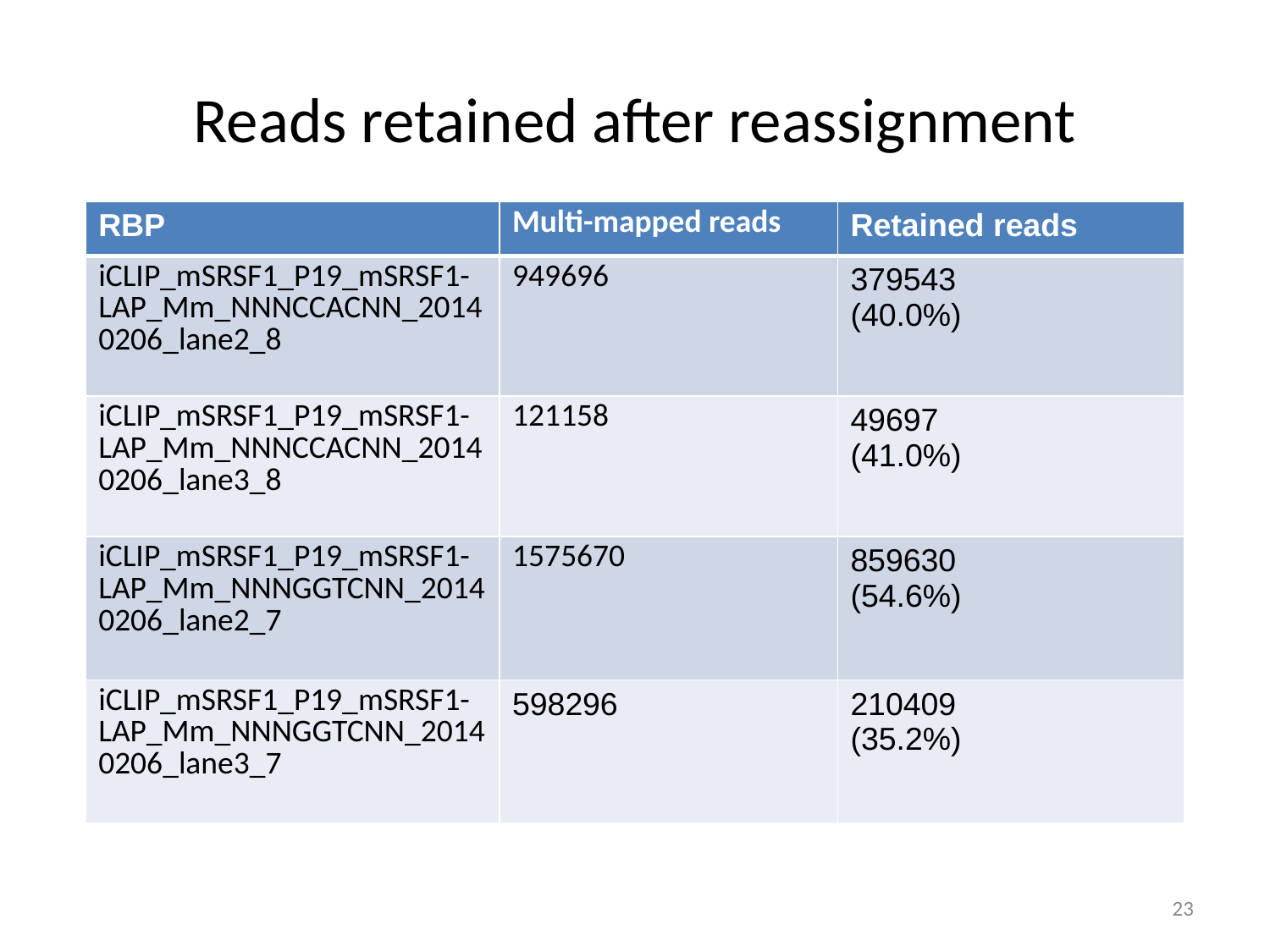

# Reads retained after reassignment
| RBP | Multi-mapped reads | Retained reads |
| --- | --- | --- |
| iCLIP\_mSRSF1\_P19\_mSRSF1-LAP\_Mm\_NNNCCACNN\_20140206\_lane2\_8 | 949696 | 379543 (40.0%) |
| iCLIP\_mSRSF1\_P19\_mSRSF1-LAP\_Mm\_NNNCCACNN\_20140206\_lane3\_8 | 121158 | 49697 (41.0%) |
| iCLIP\_mSRSF1\_P19\_mSRSF1-LAP\_Mm\_NNNGGTCNN\_20140206\_lane2\_7 | 1575670 | 859630 (54.6%) |
| iCLIP\_mSRSF1\_P19\_mSRSF1-LAP\_Mm\_NNNGGTCNN\_20140206\_lane3\_7 | 598296 | 210409 (35.2%) |
23